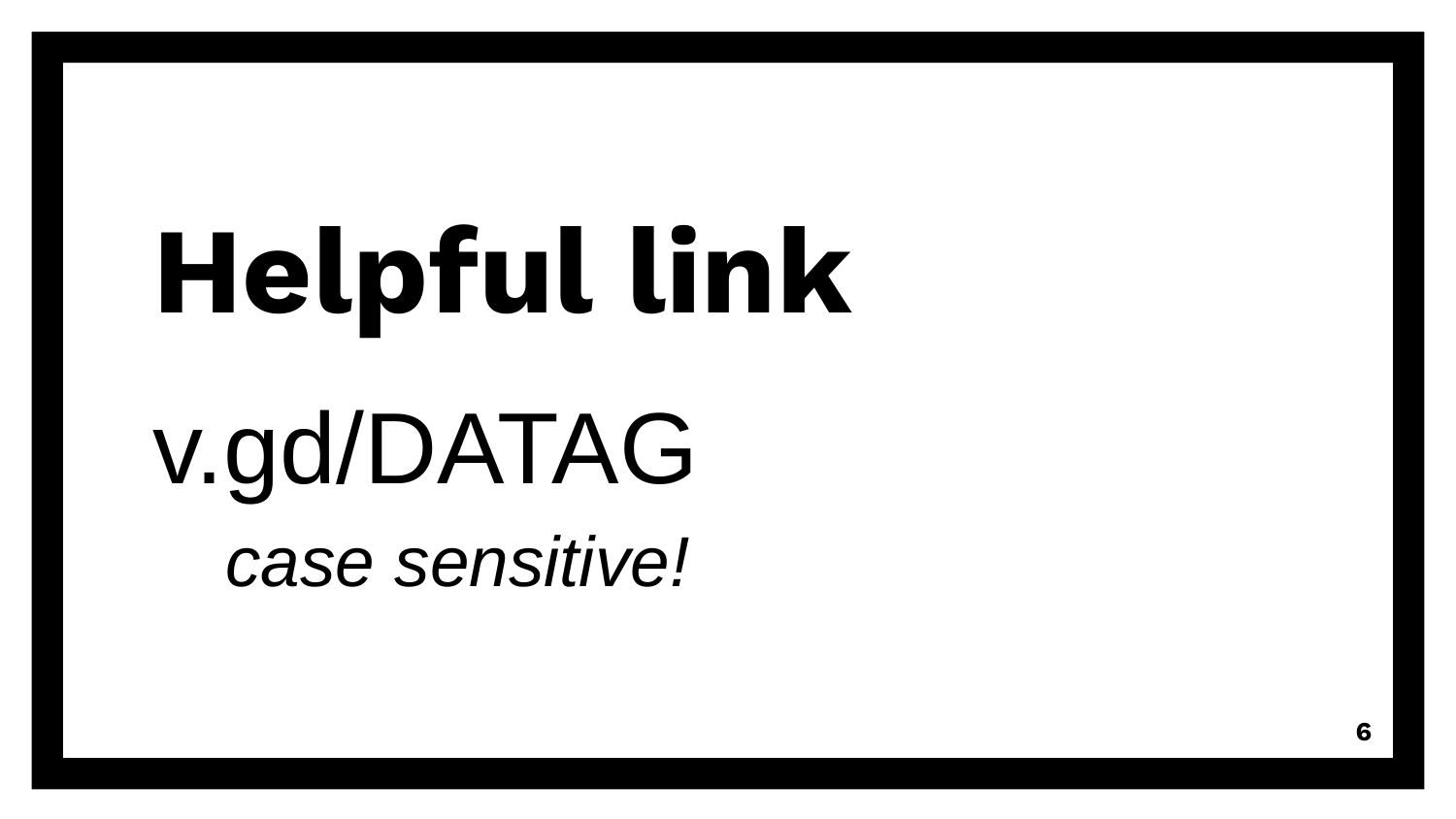

# Helpful link
v.gd/DATAG
case sensitive!
6